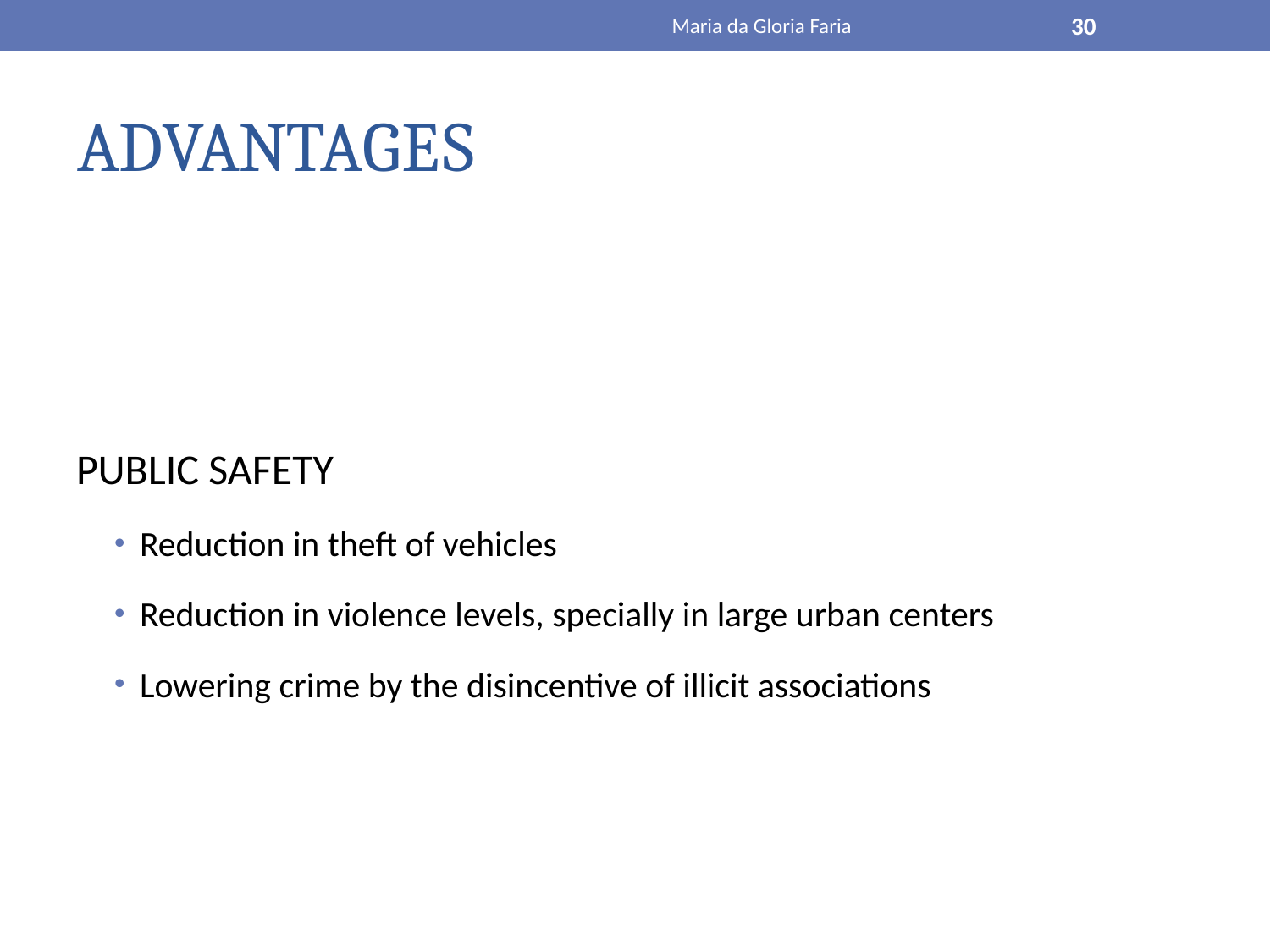

Maria da Gloria Faria
30
# ADVANTAGES
PUBLIC SAFETY
Reduction in theft of vehicles
Reduction in violence levels, specially in large urban centers
Lowering crime by the disincentive of illicit associations